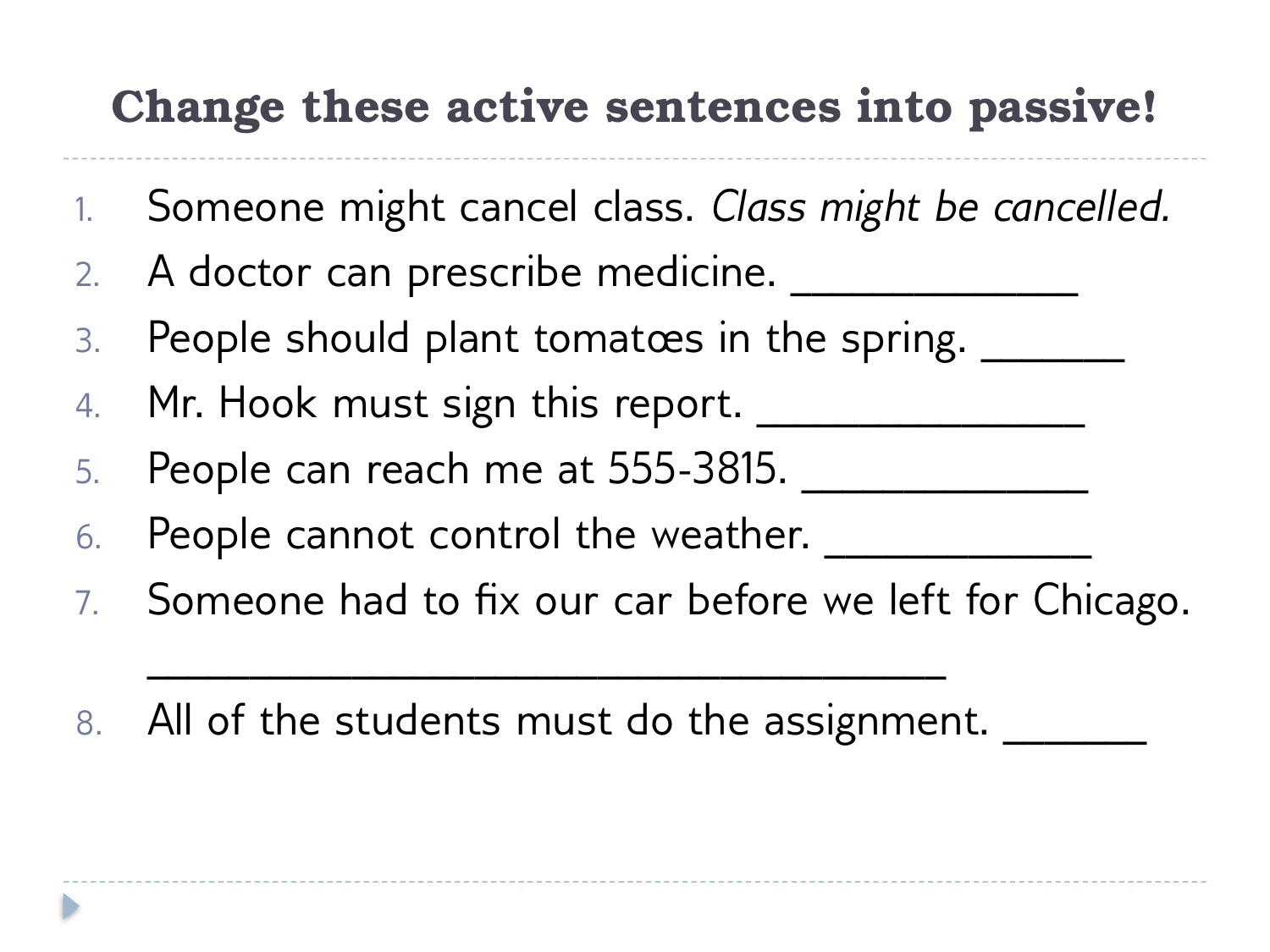

# Change these active sentences into passive!
Someone might cancel class. Class might be cancelled.
A doctor can prescribe medicine. ______________
People should plant tomatoes in the spring. _______
Mr. Hook must sign this report. ________________
People can reach me at 555-3815. ______________
People cannot control the weather. _____________
Someone had to fix our car before we left for Chicago. _______________________________________
All of the students must do the assignment. _______